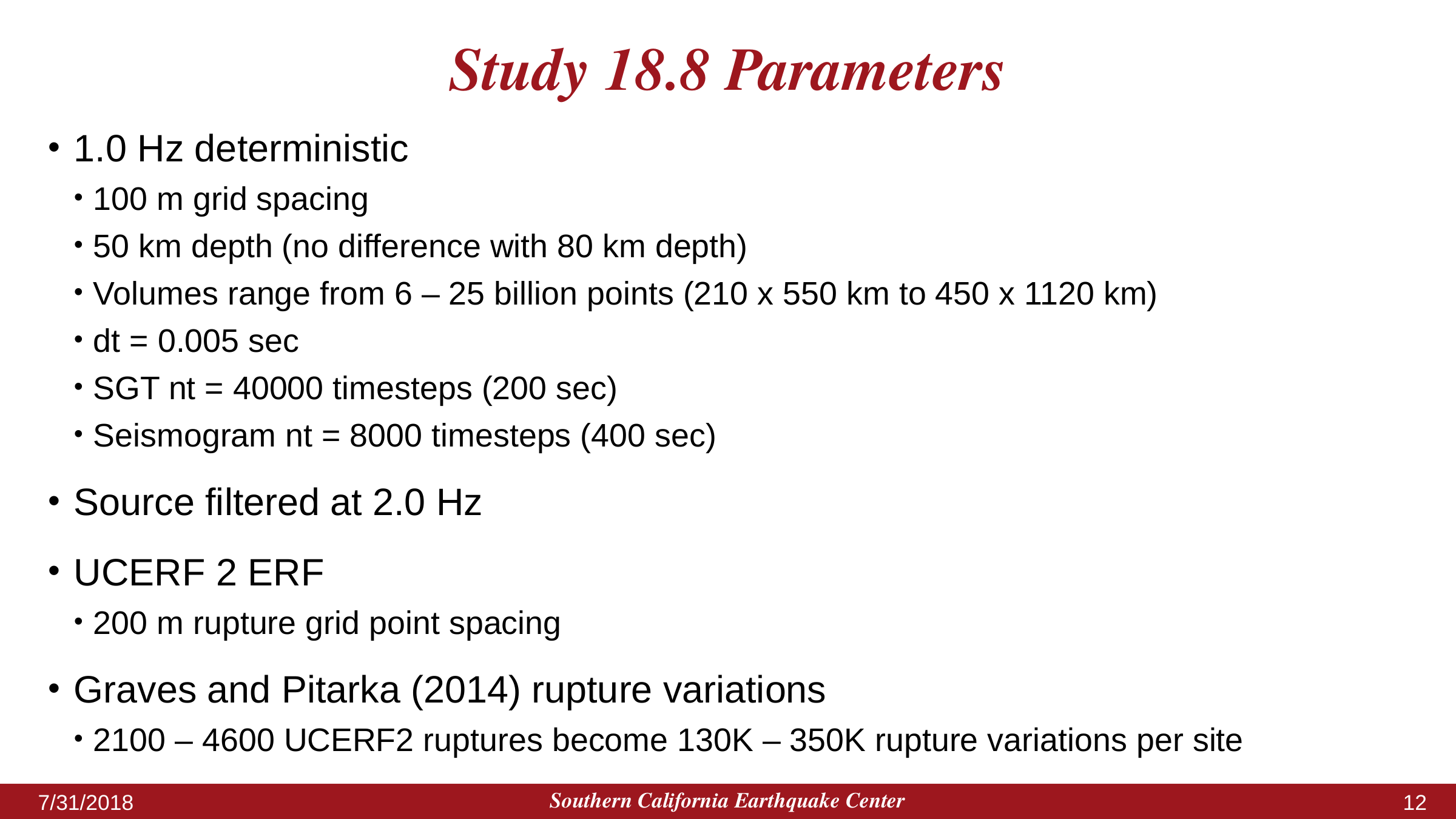

# Study 18.8 Parameters
1.0 Hz deterministic
100 m grid spacing
50 km depth (no difference with 80 km depth)
Volumes range from 6 – 25 billion points (210 x 550 km to 450 x 1120 km)
dt = 0.005 sec
SGT nt = 40000 timesteps (200 sec)
Seismogram nt = 8000 timesteps (400 sec)
Source filtered at 2.0 Hz
UCERF 2 ERF
200 m rupture grid point spacing
Graves and Pitarka (2014) rupture variations
2100 – 4600 UCERF2 ruptures become 130K – 350K rupture variations per site
Southern California Earthquake Center
7/31/2018
12